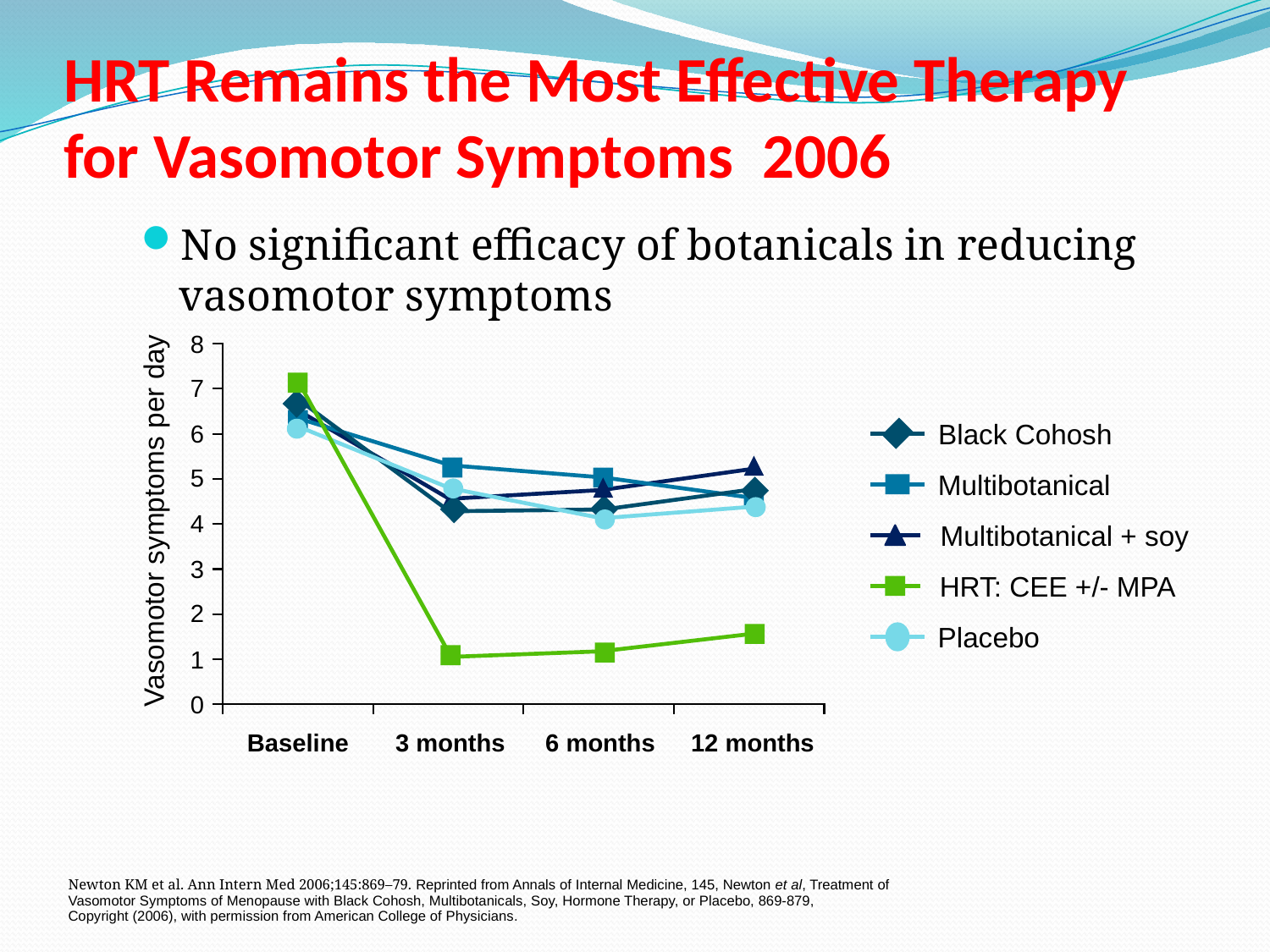

# HRT Remains the Most Effective Therapy for Vasomotor Symptoms  2006
No significant efficacy of botanicals in reducing vasomotor symptoms

8
7
6
5
Vasomotor symptoms per day
4
3
2
1
0
Baseline
3 months
6 months
12 months

Black Cohosh

Multibotanical

Multibotanical + soy

HRT: CEE +/- MPA

Placebo

Newton KM et al. Ann Intern Med 2006;145:869–79. Reprinted from Annals of Internal Medicine, 145, Newton et al, Treatment of
Vasomotor Symptoms of Menopause with Black Cohosh, Multibotanicals, Soy, Hormone Therapy, or Placebo, 869-879,
Copyright (2006), with permission from American College of Physicians.